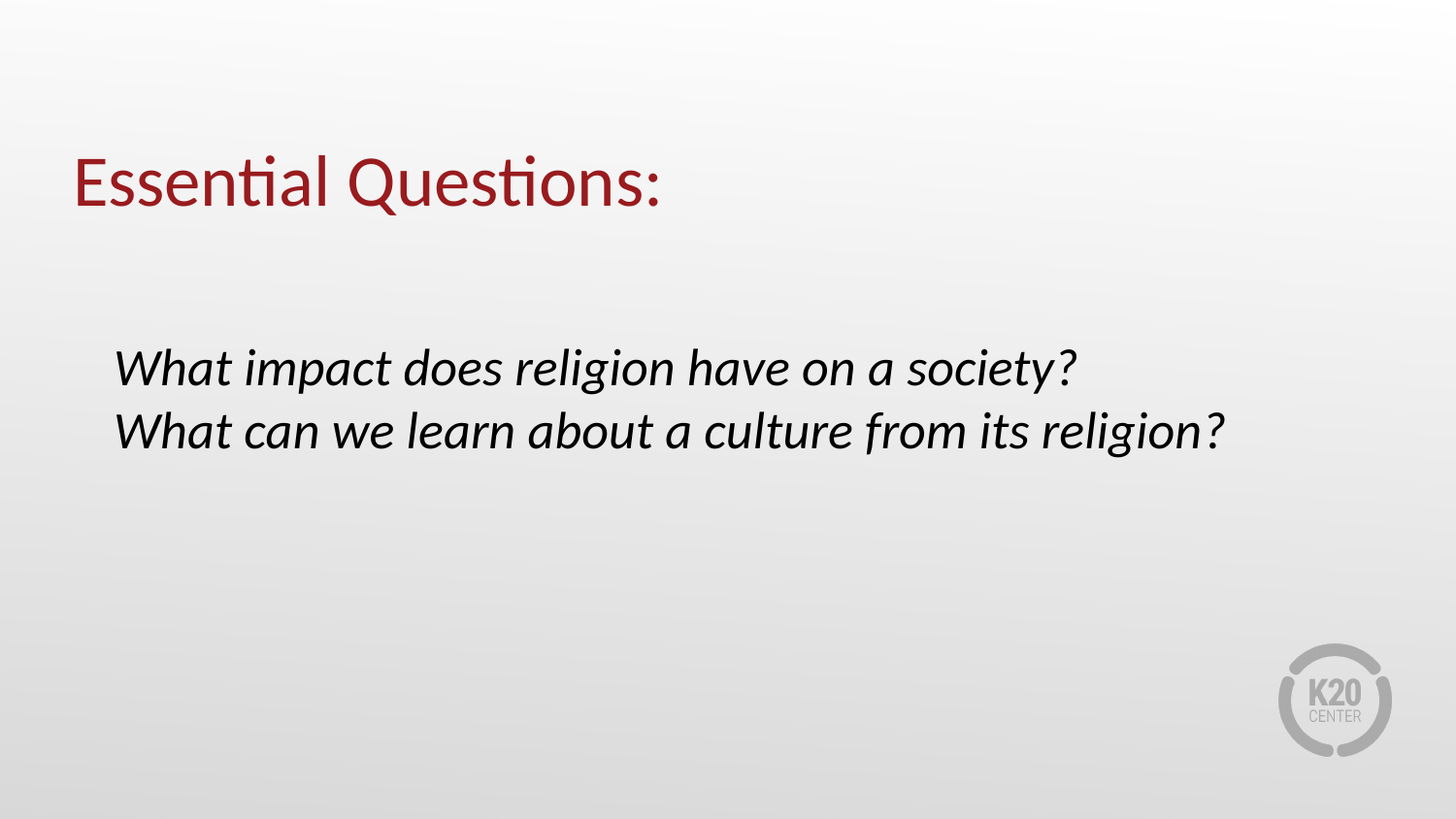

# Essential Questions:

What impact does religion have on a society?
What can we learn about a culture from its religion?